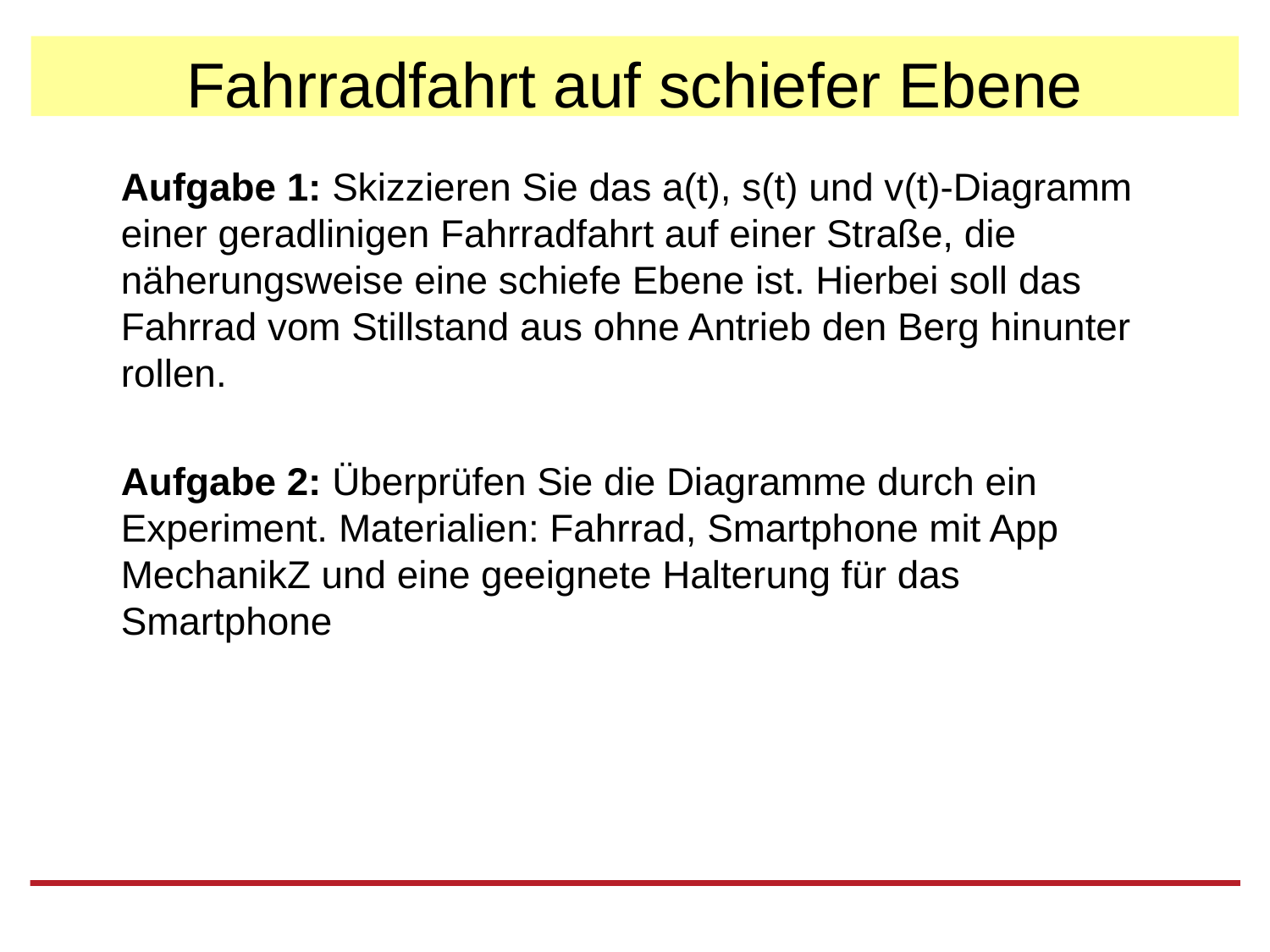

# Fahrradfahrt auf schiefer Ebene
Aufgabe 1: Skizzieren Sie das a(t), s(t) und v(t)-Diagramm einer geradlinigen Fahrradfahrt auf einer Straße, die näherungsweise eine schiefe Ebene ist. Hierbei soll das Fahrrad vom Stillstand aus ohne Antrieb den Berg hinunter rollen.

Aufgabe 2: Überprüfen Sie die Diagramme durch ein Experiment. Materialien: Fahrrad, Smartphone mit App MechanikZ und eine geeignete Halterung für das Smartphone